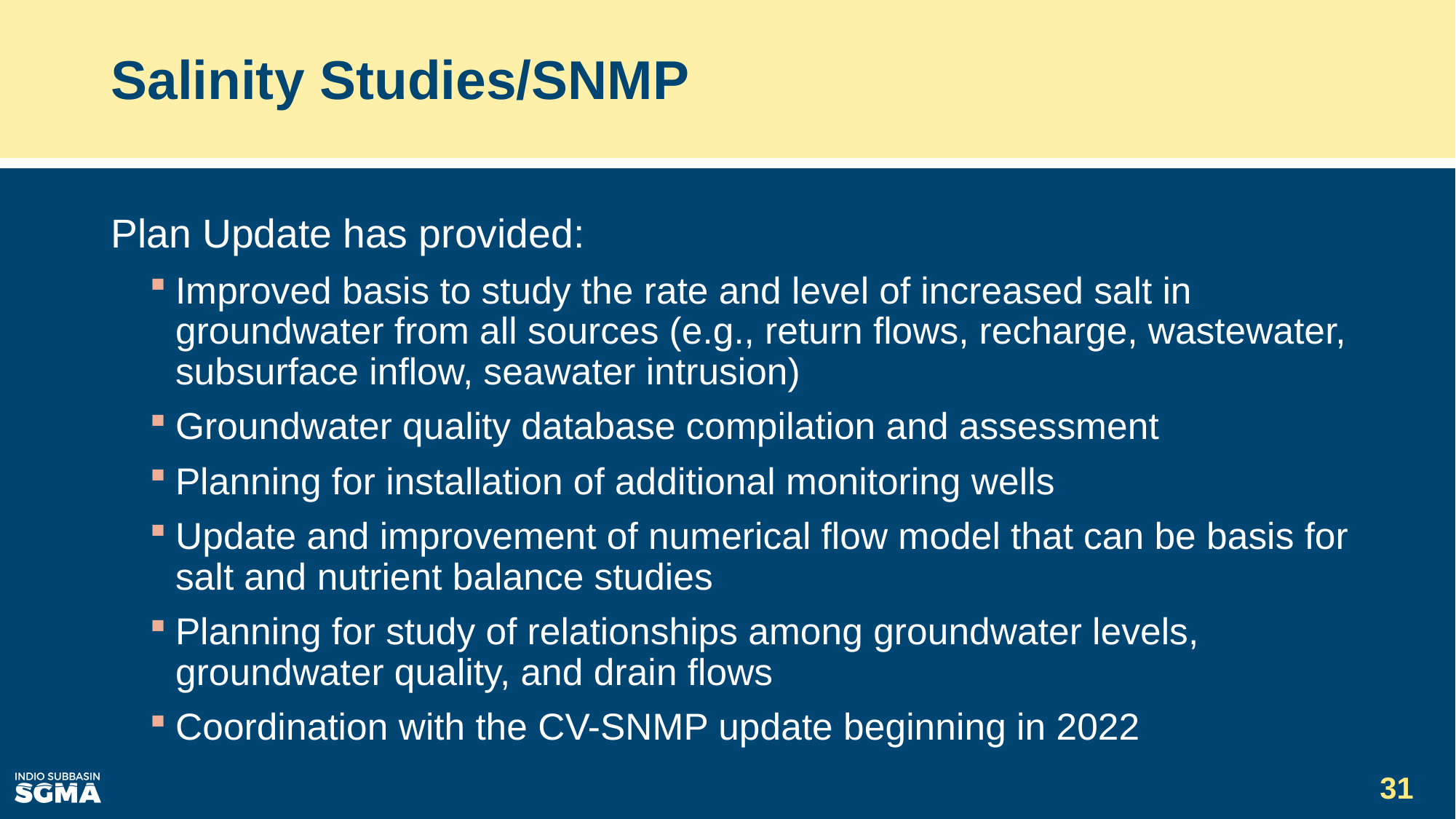

# Salinity Studies/SNMP
Plan Update has provided:
Improved basis to study the rate and level of increased salt in groundwater from all sources (e.g., return flows, recharge, wastewater, subsurface inflow, seawater intrusion)
Groundwater quality database compilation and assessment
Planning for installation of additional monitoring wells
Update and improvement of numerical flow model that can be basis for salt and nutrient balance studies
Planning for study of relationships among groundwater levels, groundwater quality, and drain flows
Coordination with the CV-SNMP update beginning in 2022

31